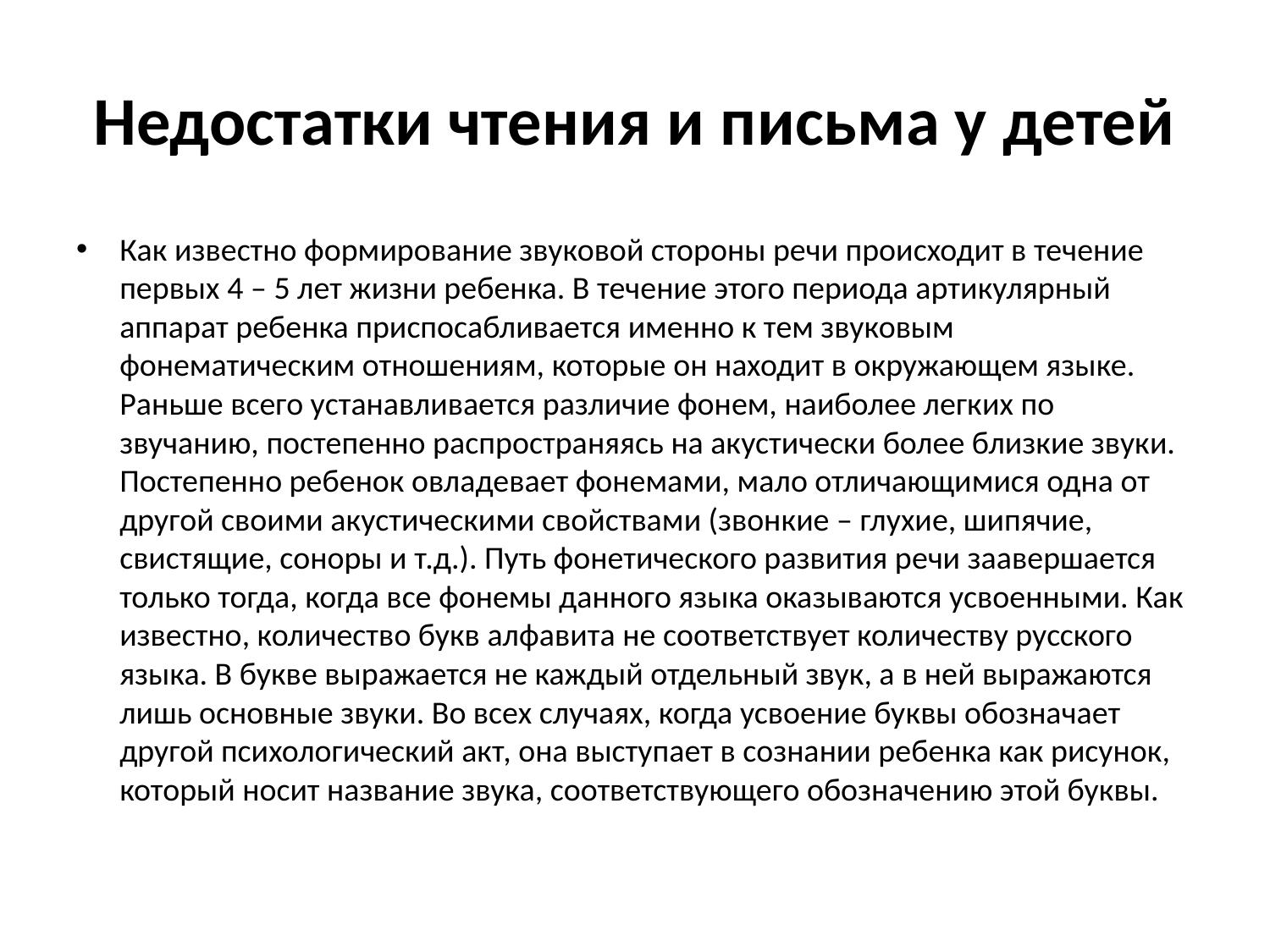

# Недостатки чтения и письма у детей
Как известно формирование звуковой стороны речи происходит в течение первых 4 – 5 лет жизни ребенка. В течение этого периода артикулярный аппарат ребенка приспосабливается именно к тем звуковым фонематическим отношениям, которые он находит в окружающем языке. Раньше всего устанавливается различие фонем, наиболее легких по звучанию, постепенно распространяясь на акустически более близкие звуки. Постепенно ребенок овладевает фонемами, мало отличающимися одна от другой своими акустическими свойствами (звонкие – глухие, шипячие, свистящие, соноры и т.д.). Путь фонетического развития речи заавершается только тогда, когда все фонемы данного языка оказываются усвоенными. Как известно, количество букв алфавита не соответствует количеству русского языка. В букве выражается не каждый отдельный звук, а в ней выражаются лишь основные звуки. Во всех случаях, когда усвоение буквы обозначает другой психологический акт, она выступает в сознании ребенка как рисунок, который носит название звука, соответствующего обозначению этой буквы.